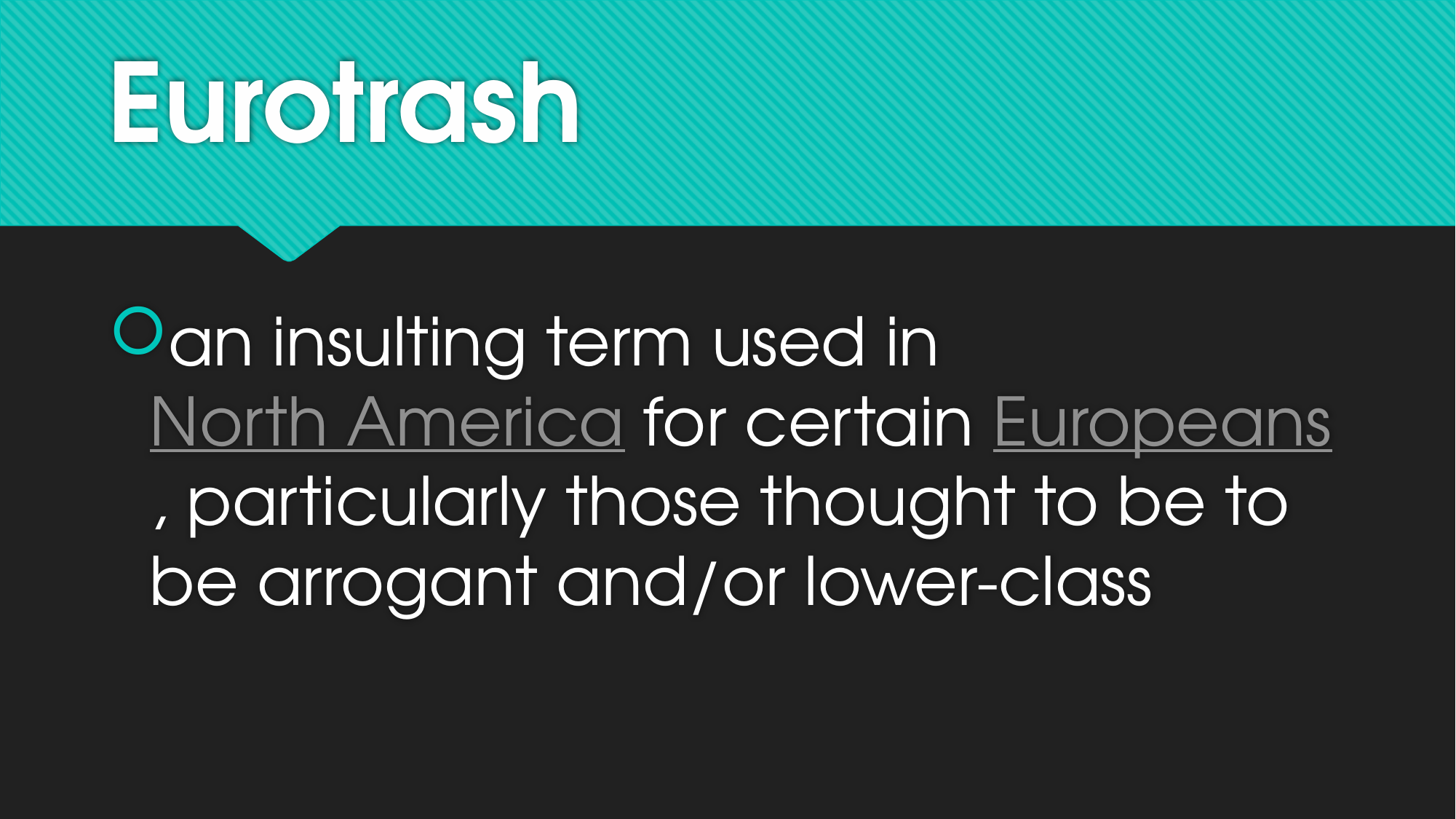

# Eurotrash
an insulting term used in North America for certain Europeans, particularly those thought to be to be arrogant and/or lower-class